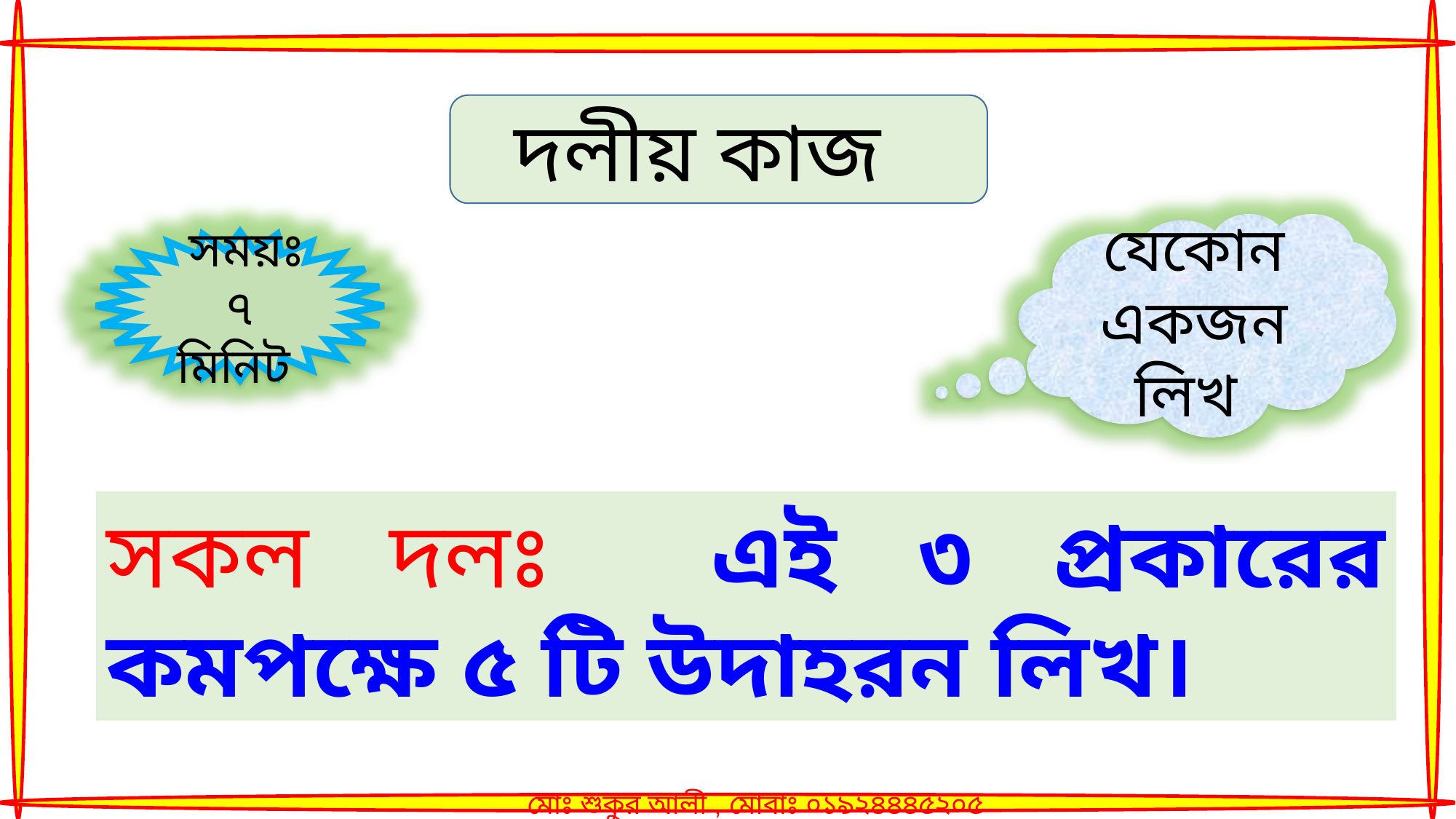

দলীয় কাজ
যেকোন একজন লিখ
 সময়ঃ ৭ মিনিট
সকল দলঃ  এই ৩ প্রকারের কমপক্ষে ৫ টি উদাহরন লিখ।
মোঃ শুকুর আলী , মোবাঃ ০১৯২৪৪৪৫২০৫